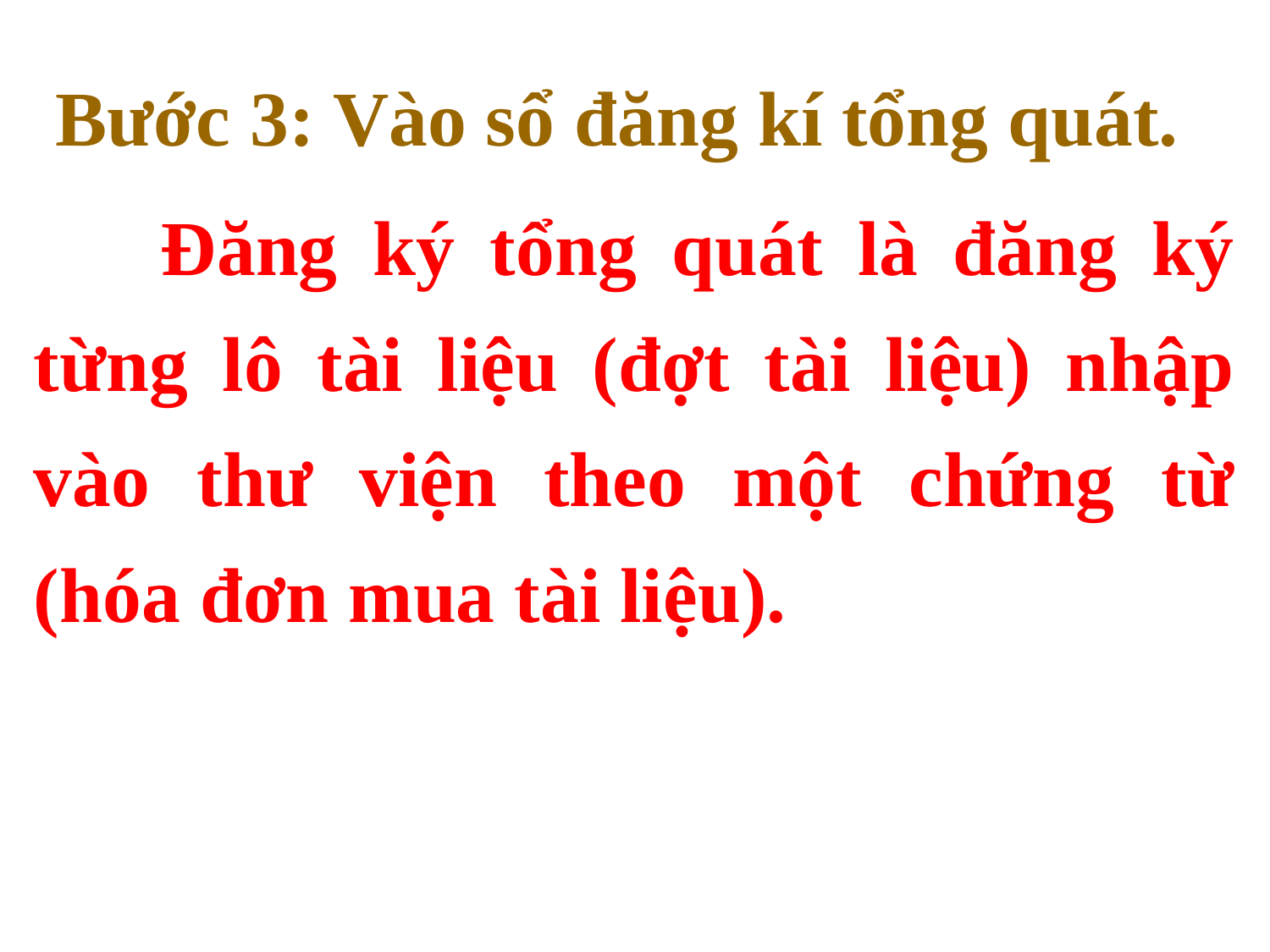

# Bước 3: Vào sổ đăng kí tổng quát.
	Đăng ký tổng quát là đăng ký từng lô tài liệu (đợt tài liệu) nhập vào thư viện theo một chứng từ (hóa đơn mua tài liệu).